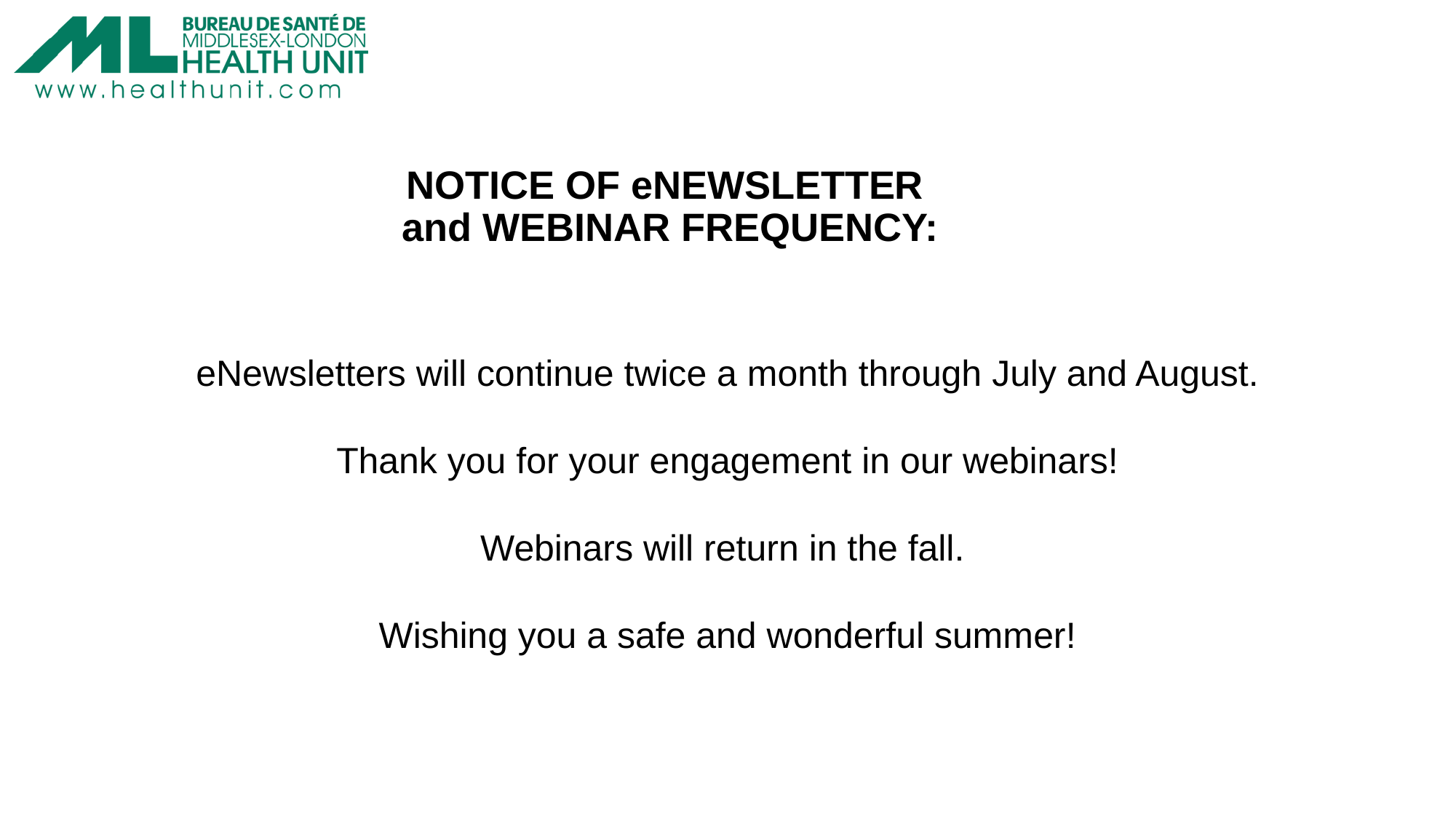

# NOTICE OF eNEWSLETTER and WEBINAR FREQUENCY:

eNewsletters will continue twice a month through July and August.

Thank you for your engagement in our webinars!

Webinars will return in the fall.

Wishing you a safe and wonderful summer!